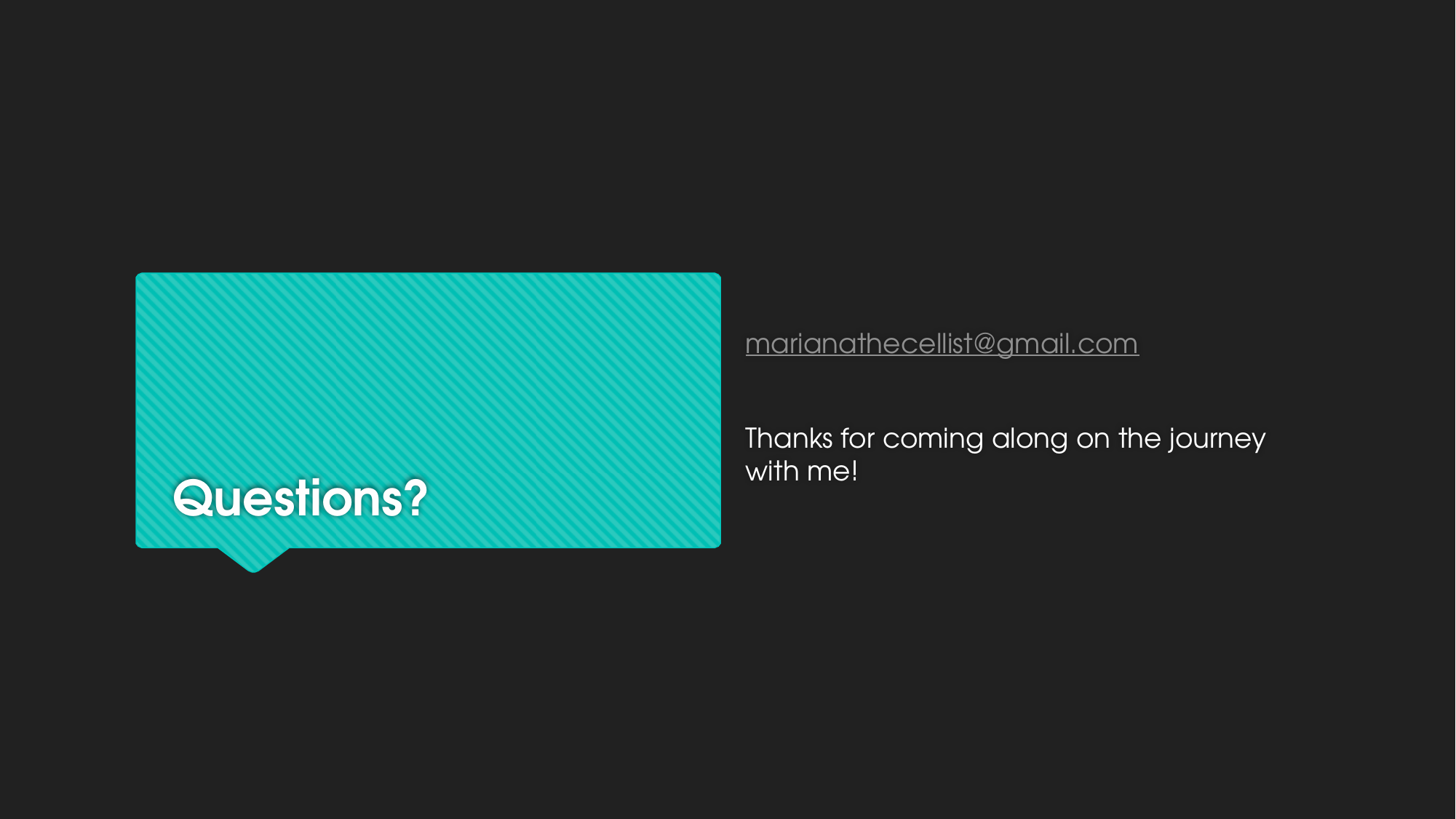

marianathecellist@gmail.com

Thanks for coming along on the journey with me!
# Questions?